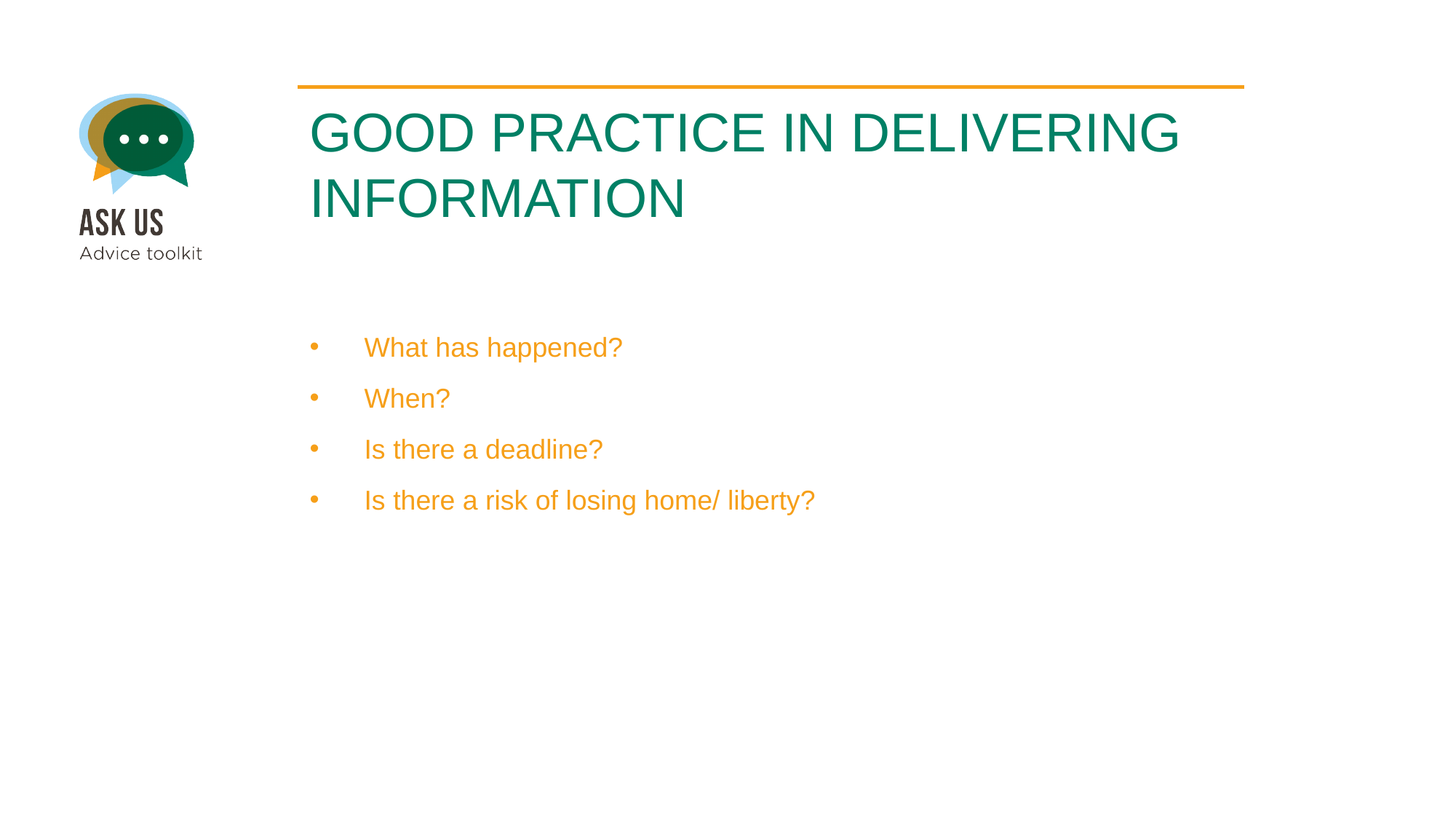

GOOD PRACTICE IN DELIVERING INFORMATION

What has happened?
When?
Is there a deadline?
Is there a risk of losing home/ liberty?